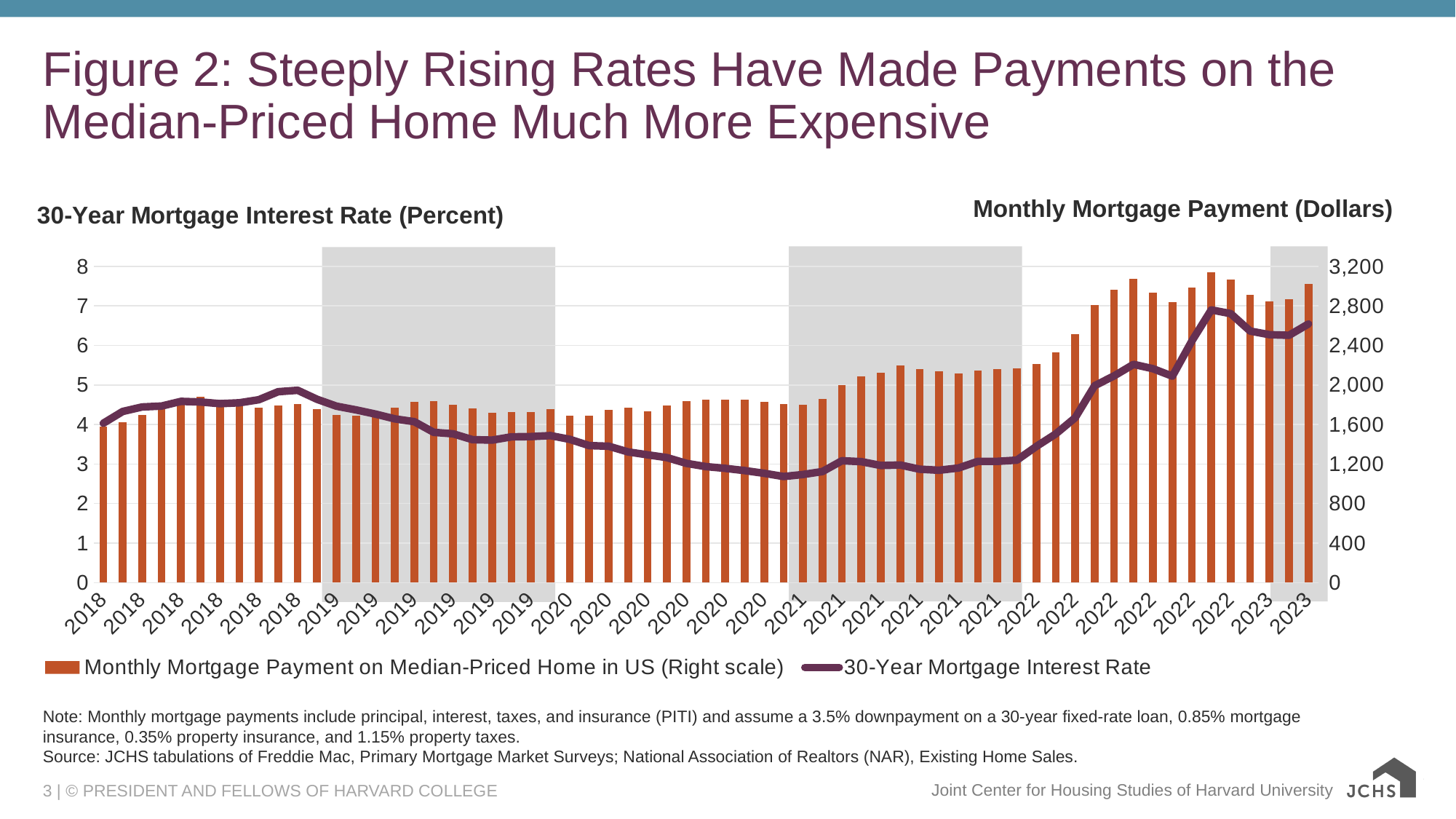

# Figure 2: Steeply Rising Rates Have Made Payments on the Median-Priced Home Much More Expensive

### Chart: 30-Year Mortgage Interest Rate (Percent)

| Category | Monthly Mortgage Payment on Median-Priced Home in US (Right scale) | 30-Year Mortgage Interest Rate |
|---|---|---|
| 2018 | 1579.33 | 4.032500000000001 |
| 2018 | 1619.64 | 4.33 |
| 2018 | 1696.39 | 4.444000000000001 |
| 2018 | 1754.86 | 4.467499999999999 |
| 2018 | 1821.9 | 4.586 |
| 2018 | 1879.16 | 4.57 |
| 2018 | 1841.7 | 4.5275 |
| 2018 | 1819.83 | 4.549999999999999 |
| 2018 | 1771.69 | 4.6275 |
| 2018 | 1789.29 | 4.83 |
| 2018 | 1810.84 | 4.866 |
| 2018 | 1757.99 | 4.6375 |
| 2019 | 1696.53 | 4.464 |
| 2019 | 1687.87 | 4.37 |
| 2019 | 1737.2 | 4.265 |
| 2019 | 1767.6 | 4.1425 |
| 2019 | 1830.76 | 4.072 |
| 2019 | 1835.52 | 3.8025 |
| 2019 | 1797.6 | 3.765 |
| 2019 | 1764.68 | 3.6159999999999997 |
| 2019 | 1716.85 | 3.6050000000000004 |
| 2019 | 1726.56 | 3.688 |
| 2019 | 1728.87 | 3.695 |
| 2019 | 1753.01 | 3.72 |
| 2020 | 1686.72 | 3.6239999999999997 |
| 2020 | 1689.46 | 3.465 |
| 2020 | 1751.55 | 3.45 |
| 2020 | 1767.55 | 3.306 |
| 2020 | 1736.16 | 3.2325 |
| 2020 | 1792.04 | 3.1624999999999996 |
| 2020 | 1836.76 | 3.016 |
| 2020 | 1852.55 | 2.935 |
| 2020 | 1851.87 | 2.89 |
| 2020 | 1851.75 | 2.834 |
| 2020 | 1827.73 | 2.765 |
| 2020 | 1805.55 | 2.684 |
| 2021 | 1802.44 | 2.735 |
| 2021 | 1857.93 | 2.81 |
| 2021 | 2000.32 | 3.0825 |
| 2021 | 2086.92 | 3.0600000000000005 |
| 2021 | 2123.8 | 2.9625000000000004 |
| 2021 | 2197.37 | 2.975 |
| 2021 | 2163.41 | 2.868 |
| 2021 | 2140.26 | 2.8425000000000002 |
| 2021 | 2112.9 | 2.8999999999999995 |
| 2021 | 2147.44 | 3.0675 |
| 2021 | 2162.54 | 3.0675 |
| 2021 | 2171.89 | 3.098 |
| 2022 | 2209.86 | 3.4450000000000003 |
| 2022 | 2331.12 | 3.7625 |
| 2022 | 2517.34 | 4.172 |
| 2022 | 2809.46 | 4.9825 |
| 2022 | 2962.5 | 5.23 |
| 2022 | 3072.89 | 5.522 |
| 2022 | 2936.58 | 5.4125 |
| 2022 | 2838.21 | 5.2225 |
| 2022 | 2987.03 | 6.112 |
| 2022 | 3139.89 | 6.9 |
| 2022 | 3066.51 | 6.805 |
| 2022 | 2912.56 | 6.364 |
| 2023 | 2849.63 | 6.2725 |
| 2023 | 2865.14 | 6.2575 |
| 2023 | 3026.08 | 6.544 |
Monthly Mortgage Payment (Dollars)

Note: Monthly mortgage payments include principal, interest, taxes, and insurance (PITI) and assume a 3.5% downpayment on a 30-year fixed-rate loan, 0.85% mortgage insurance, 0.35% property insurance, and 1.15% property taxes.
Source: JCHS tabulations of Freddie Mac, Primary Mortgage Market Surveys; National Association of Realtors (NAR), Existing Home Sales.